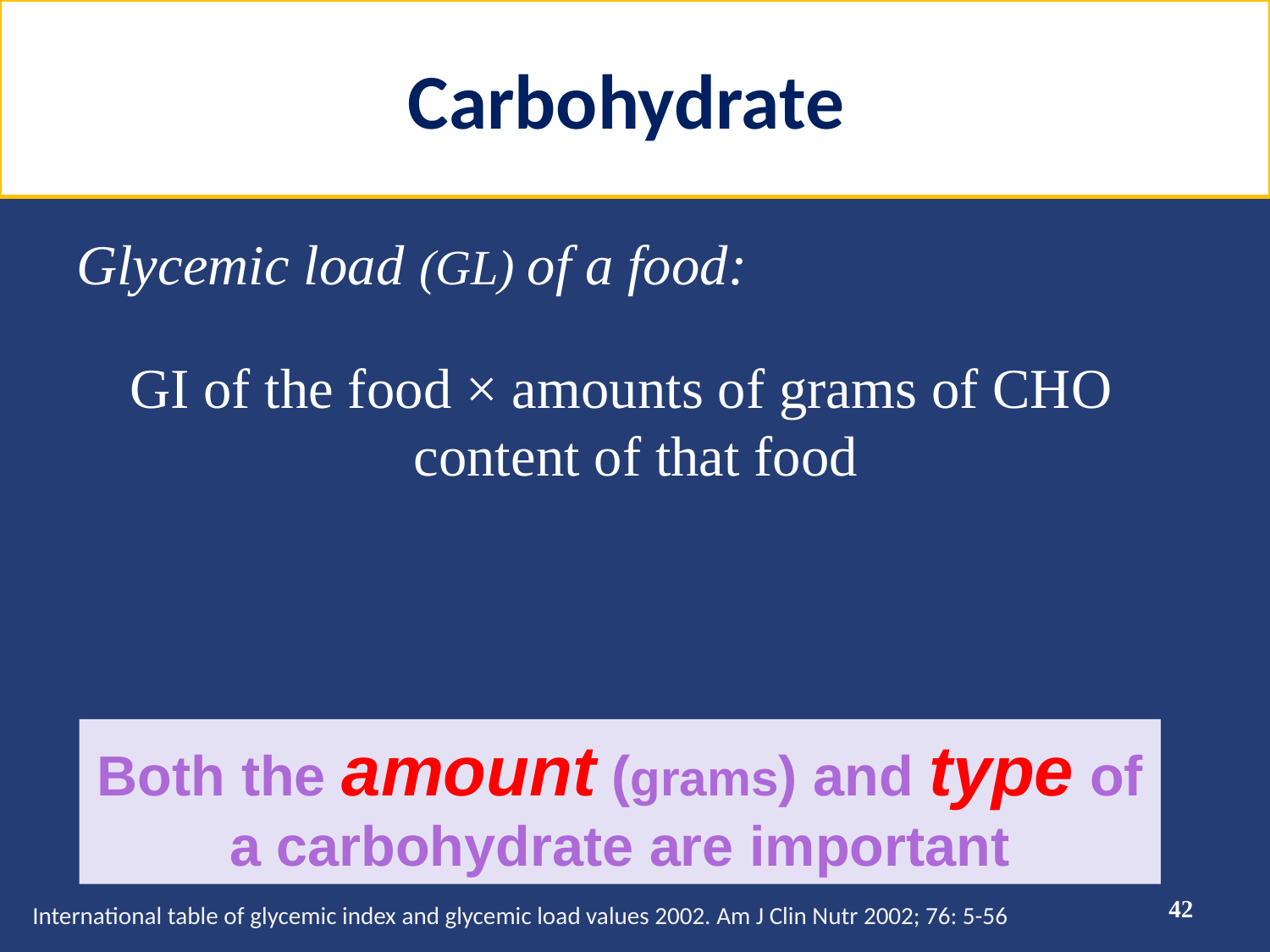

# Carbohydrate
Glycemic load (GL) of a food:

GI of the food × amounts of grams of CHO content of that food
Both the amount (grams) and type of a carbohydrate are important
42
International table of glycemic index and glycemic load values 2002. Am J Clin Nutr 2002; 76: 5-56